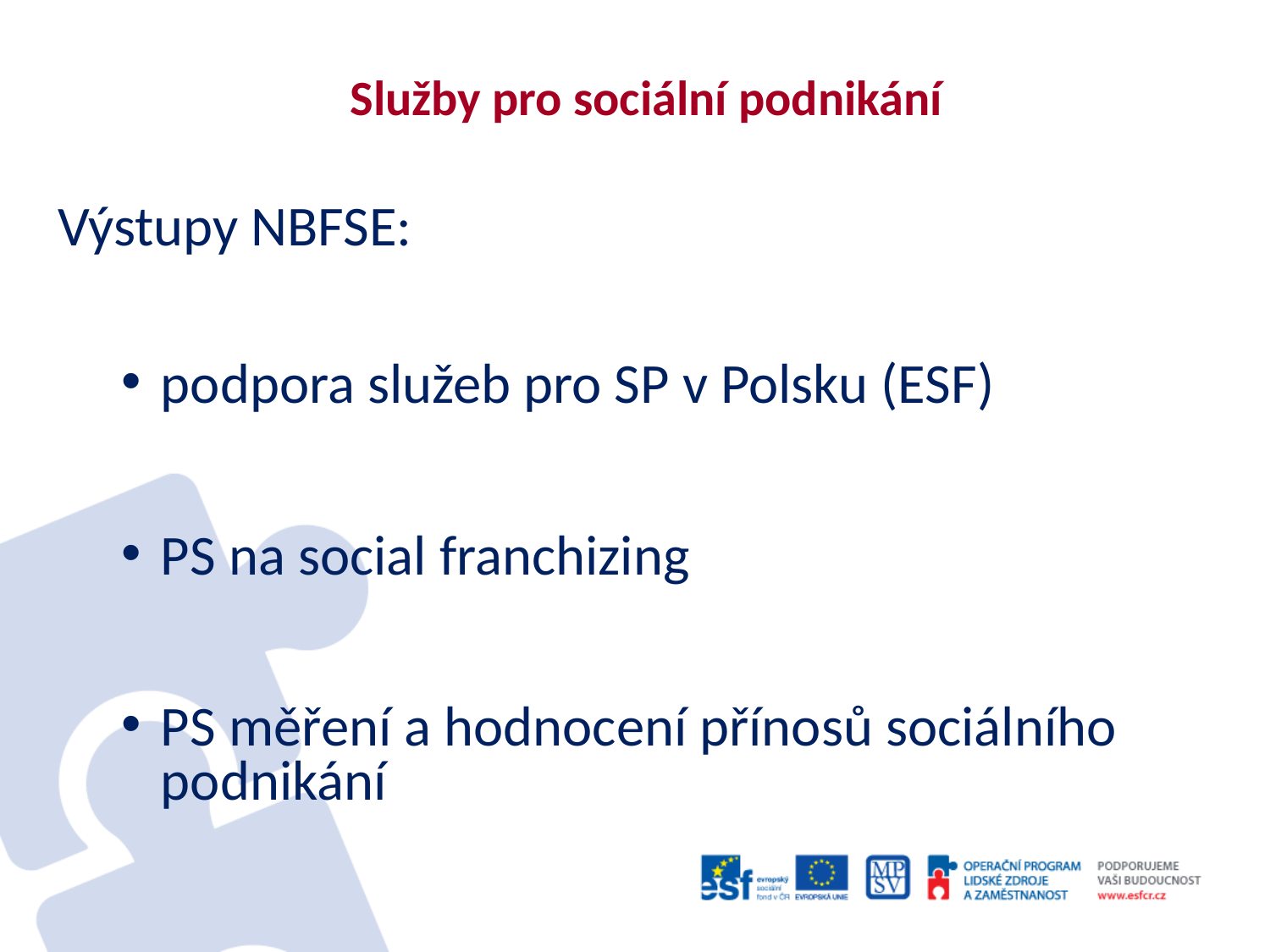

# Služby pro sociální podnikání
Výstupy NBFSE:

podpora služeb pro SP v Polsku (ESF)

PS na social franchizing

PS měření a hodnocení přínosů sociálního podnikání